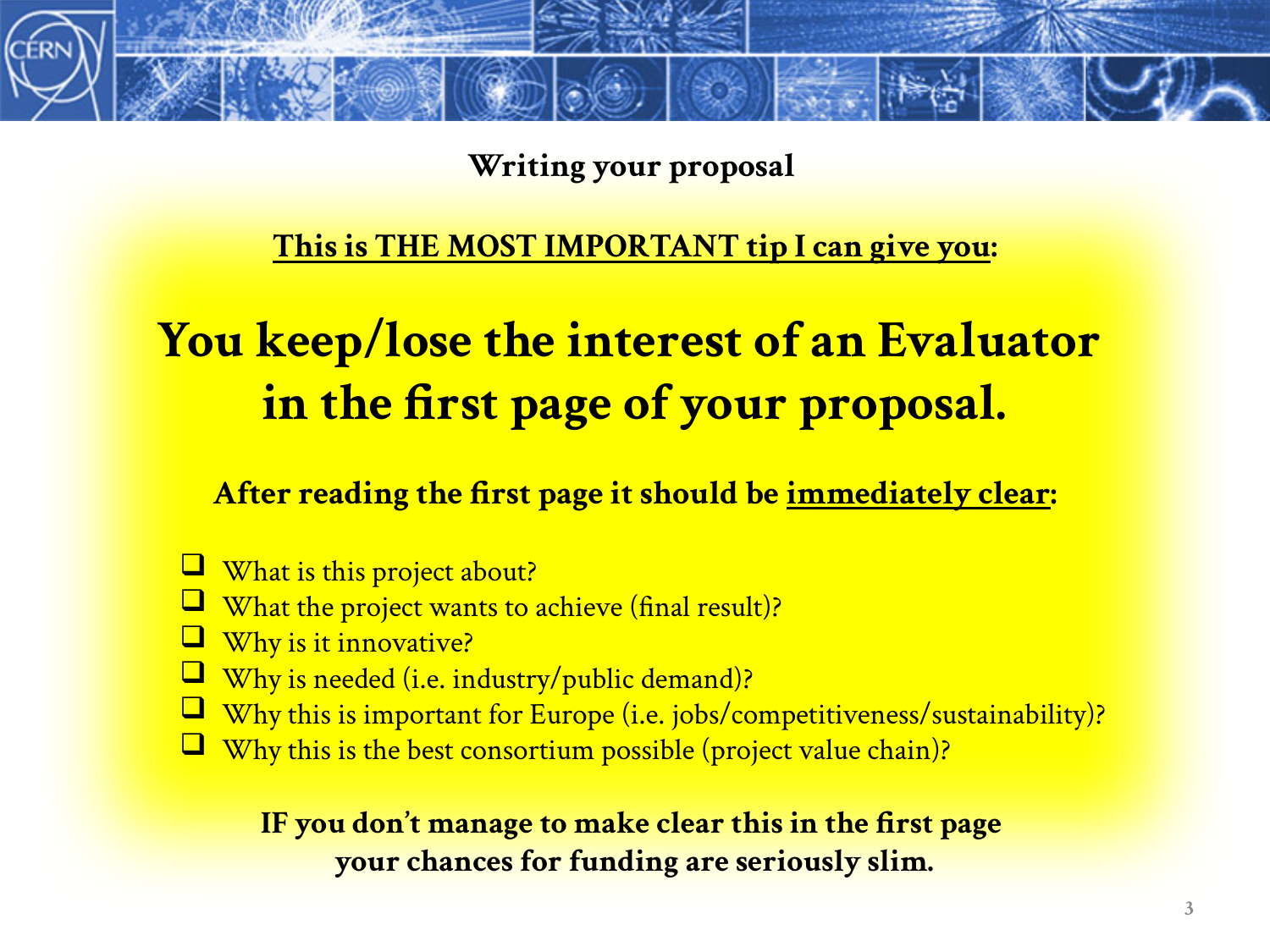

Writing your proposal

This is THE MOST IMPORTANT tip I can give you:

You keep/lose the interest of an Evaluator
in the first page of your proposal.

After reading the first page it should be immediately clear:

What is this project about?
What the project wants to achieve (final result)?
Why is it innovative?
Why is needed (i.e. industry/public demand)?
Why this is important for Europe (i.e. jobs/competitiveness/sustainability)?
Why this is the best consortium possible (project value chain)?

IF you don’t manage to make clear this in the first page
your chances for funding are seriously slim.

3